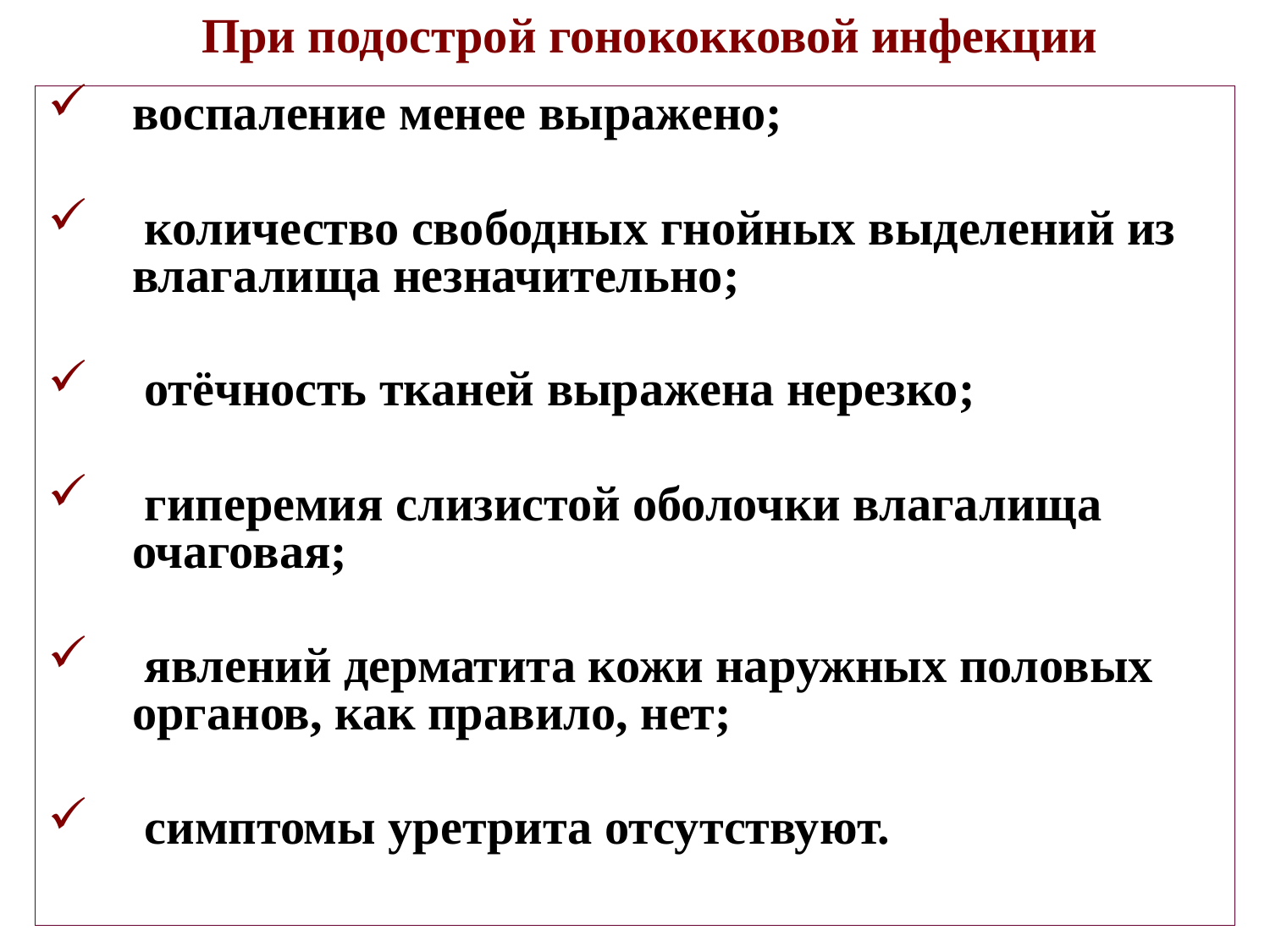

# При подострой гонококковой инфекции
воспаление менее выражено;

 количество свободных гнойных выделений из влагалища незначительно;

 отёчность тканей выражена нерезко;

 гиперемия слизистой оболочки влагалища     очаговая;

 явлений дерматита кожи наружных половых органов, как правило, нет;

 симптомы уретрита отсутствуют.